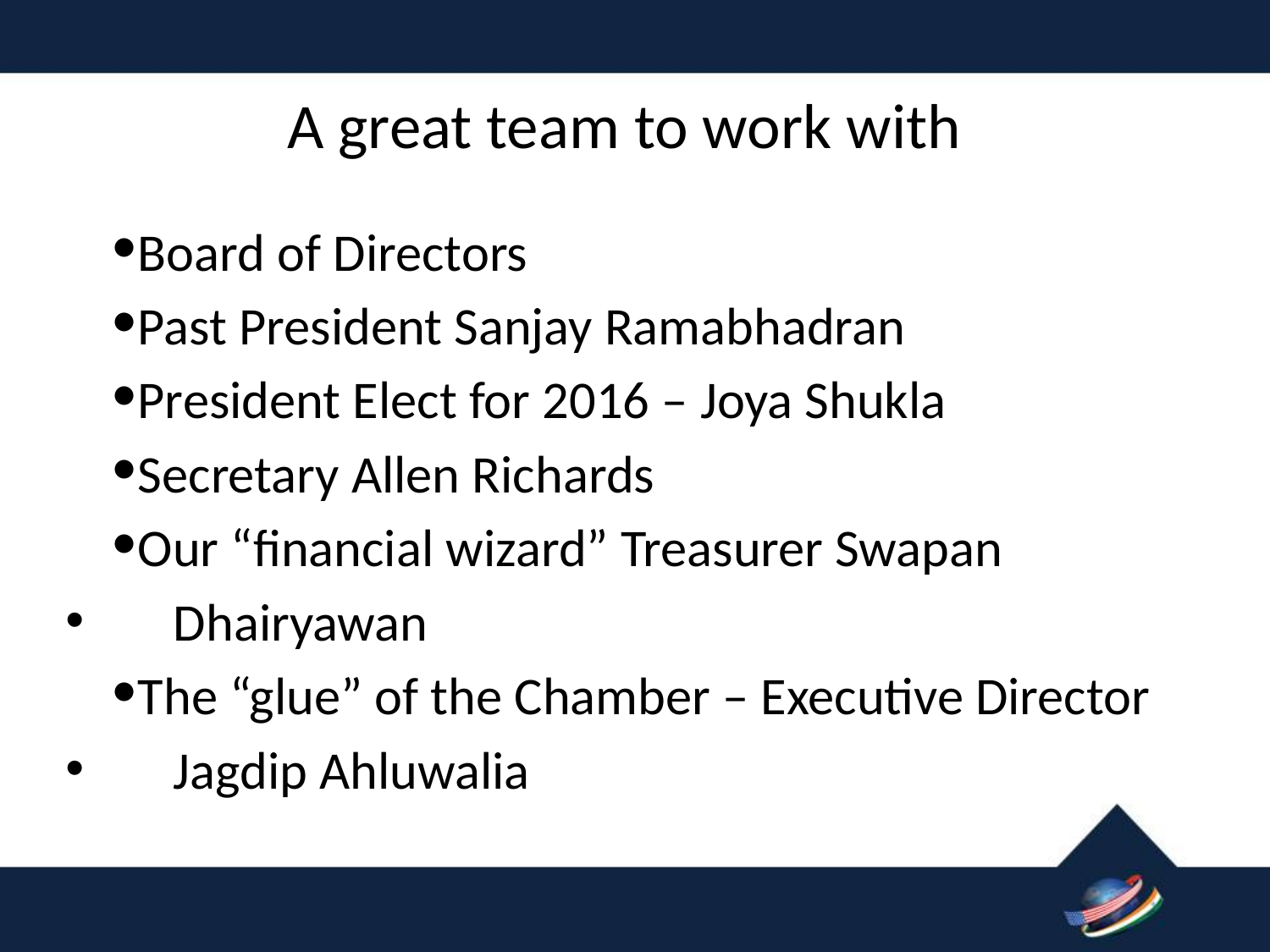

A great team to work with
Board of Directors
Past President Sanjay Ramabhadran
President Elect for 2016 – Joya Shukla
Secretary Allen Richards
Our “financial wizard” Treasurer Swapan
     Dhairyawan
The “glue” of the Chamber – Executive Director
     Jagdip Ahluwalia